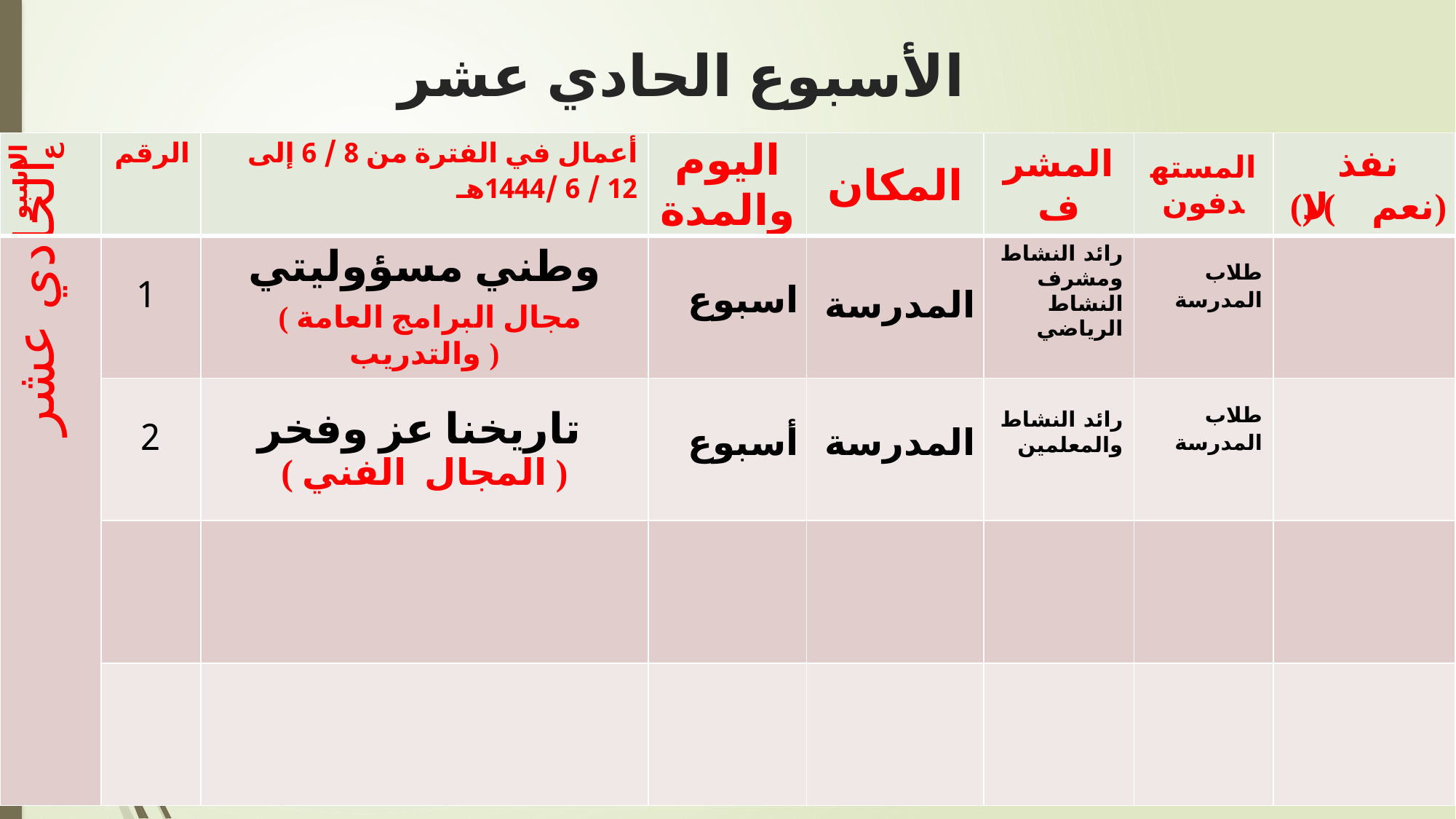

# الأسبوع الحادي عشر
| الاسبوع | الرقم | أعمال في الفترة من 8 / 6 إلى 12 / 6 /1444هـ | اليوم والمدة | المكان | المشرف | المستهدفون | نفذ (نعم ) (لا) |
| --- | --- | --- | --- | --- | --- | --- | --- |
| الحادي عشر | 1 | وطني مسؤوليتي ( مجال البرامج العامة والتدريب ) | اسبوع | المدرسة | رائد النشاط ومشرف النشاط الرياضي | طلاب المدرسة |  |
|  | 2 | تاريخنا عز وفخر ( المجال الفني ) | أسبوع | المدرسة | رائد النشاط والمعلمين | طلاب المدرسة |  |
|  |  |  |  |  |  |  |  |
|  |  |  |  |  |  |  |  |